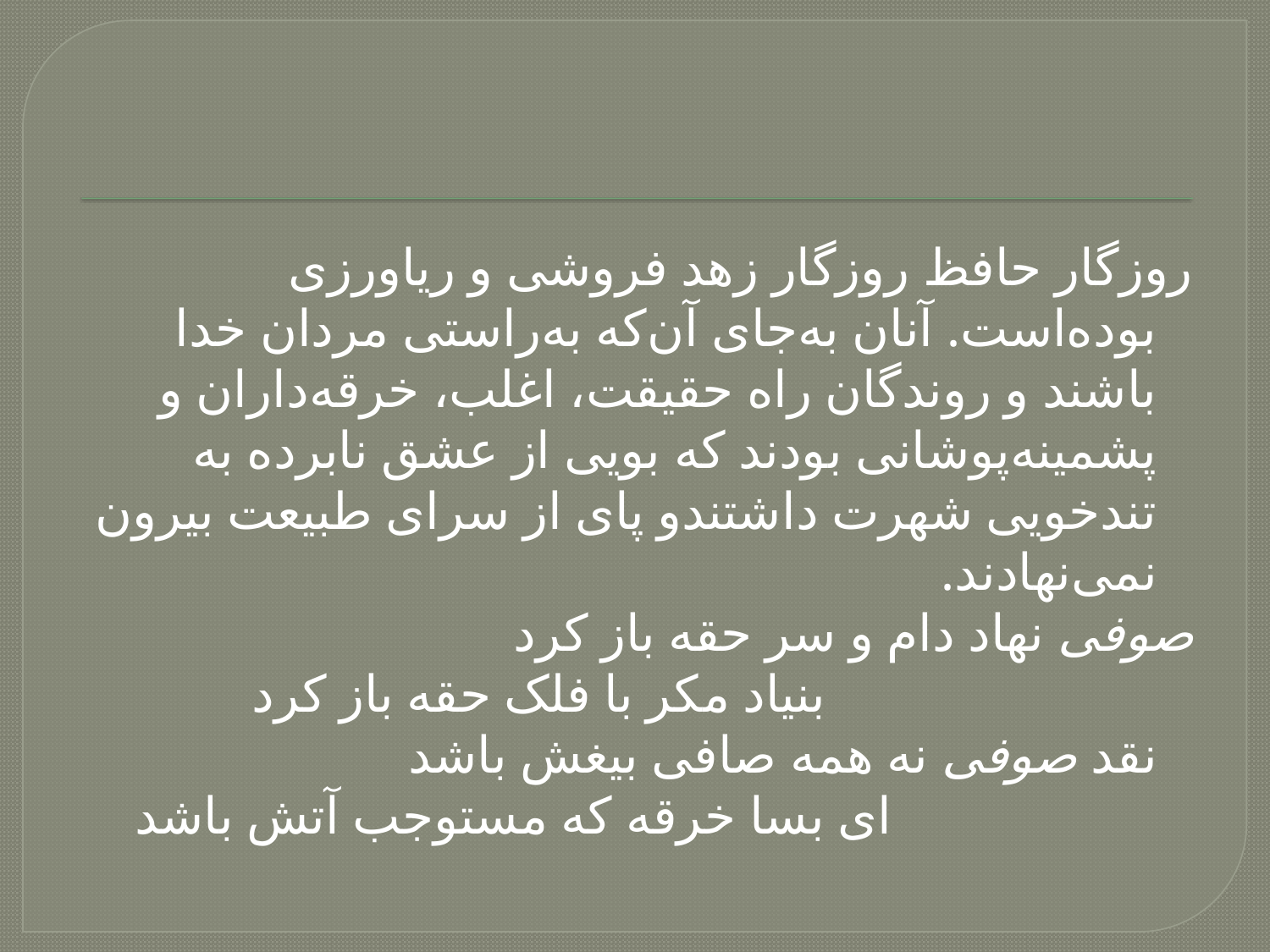

#
روزگار حافظ روزگار زهد فروشی و ریاورزی بوده‌است. آنان به‌جای آن‌که به‌راستی مردان خدا باشند و روندگان راه حقیقت، اغلب، خرقه‌داران و پشمینه‌پوشانی بودند که بویی از عشق نابرده به تندخویی شهرت داشتندو پای از سرای طبیعت بیرون نمی‌نهادند.
صوفی نهاد دام و سر حقه باز کرد
                            بنیاد مکر با فلک حقه باز کرد
نقد صوفی نه همه صافی بیغش باشد
                       ای بسا خرقه که مستوجب آتش باشد